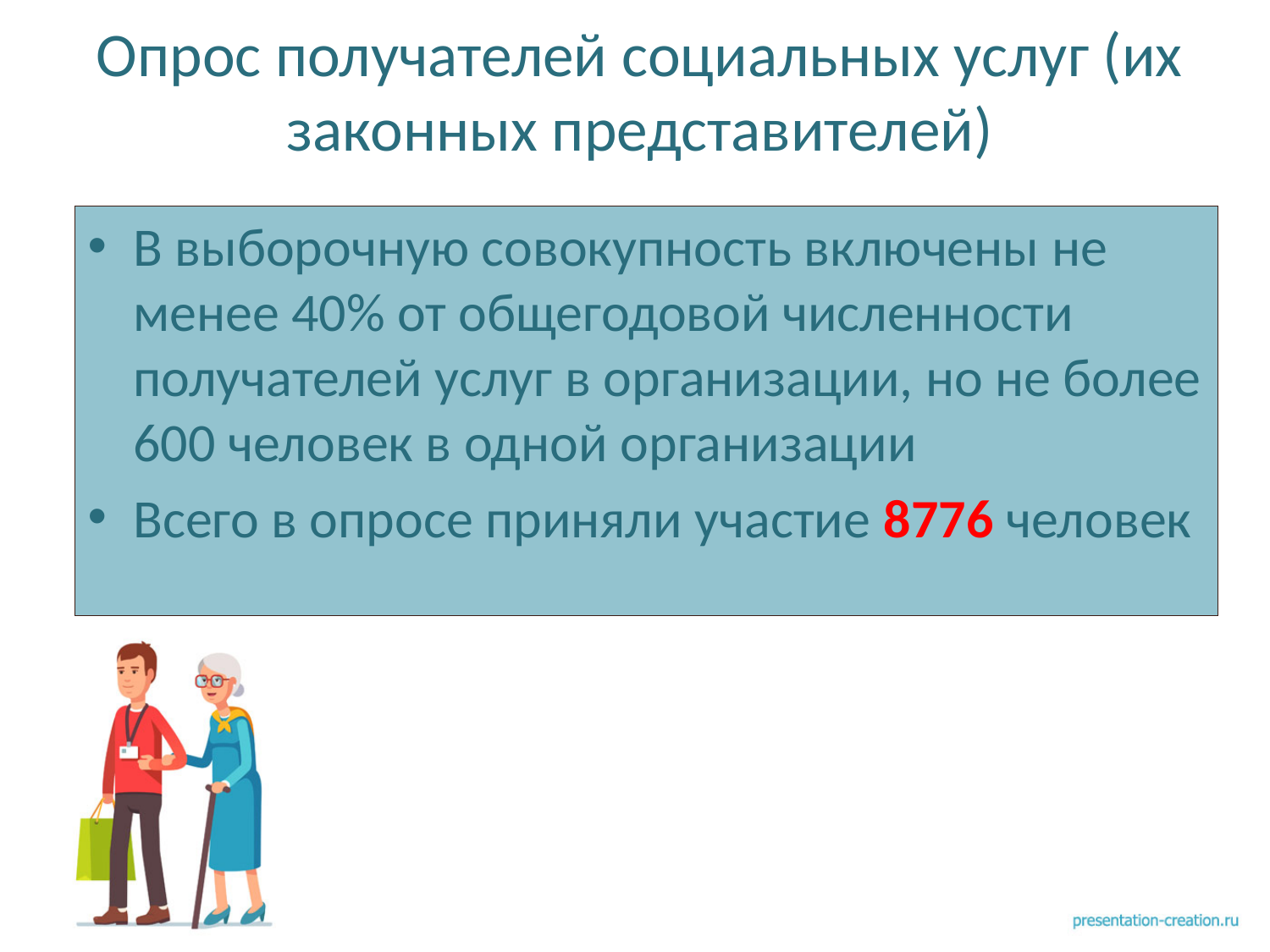

# Опрос получателей социальных услуг (их законных представителей)
В выборочную совокупность включены не менее 40% от общегодовой численности получателей услуг в организации, но не более 600 человек в одной организации
Всего в опросе приняли участие 8776 человек